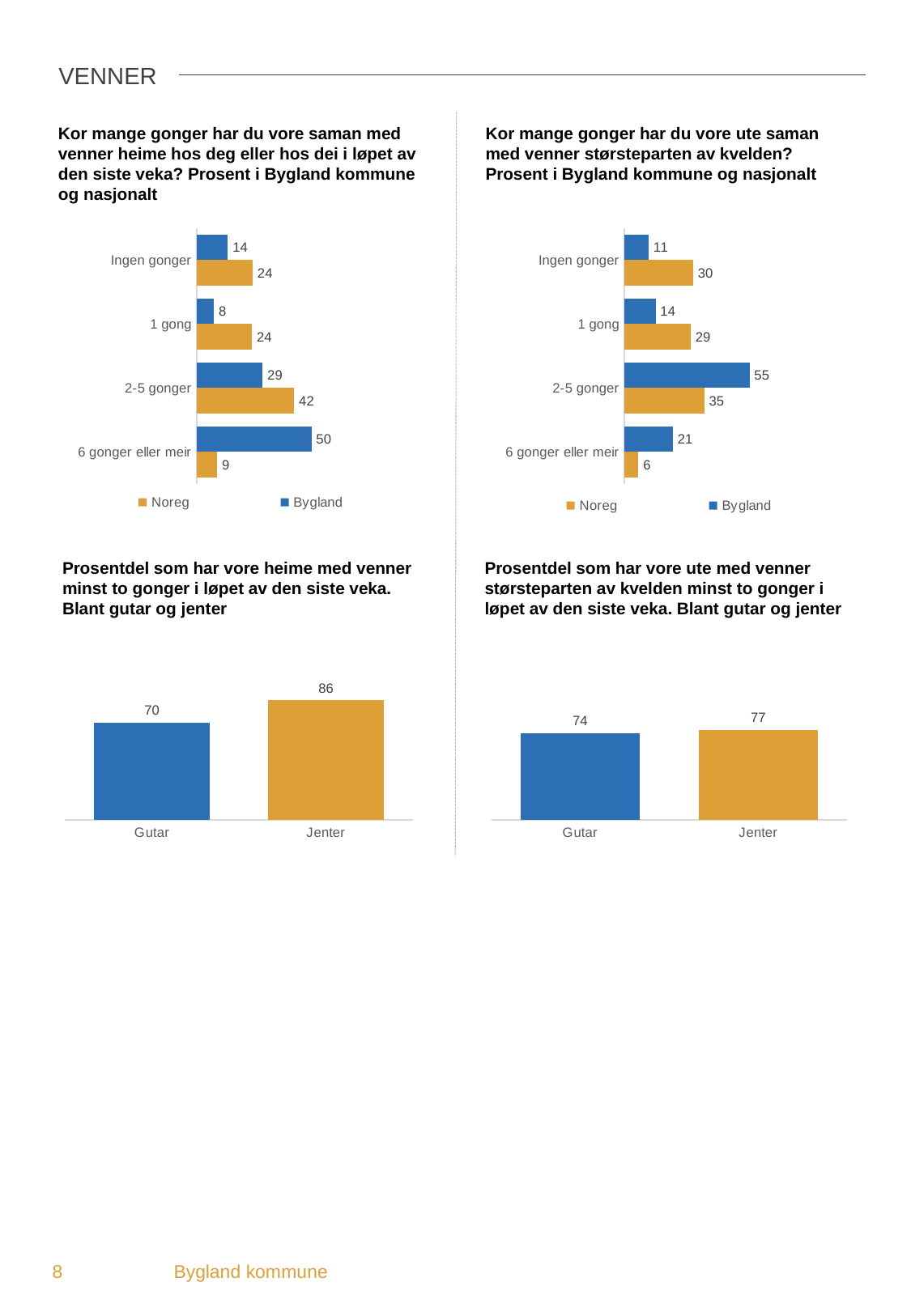

VENNER
Kor mange gonger har du vore saman med venner heime hos deg eller hos dei i løpet av den siste veka? Prosent i Bygland kommune og nasjonalt
Kor mange gonger har du vore ute saman med venner størsteparten av kvelden? Prosent i Bygland kommune og nasjonalt

### Chart

| Category | Bygland | Noreg |
|---|---|---|
| Ingen gonger | 13.64 | 24.4 |
| 1 gong | 7.58 | 24.17 |
| 2-5 gonger | 28.79 | 42.47 |
| 6 gonger eller meir | 50.0 | 8.96 |

### Chart

| Category | Bygland | Noreg |
|---|---|---|
| Ingen gonger | 10.61 | 30.0 |
| 1 gong | 13.64 | 28.93 |
| 2-5 gonger | 54.55 | 34.87 |
| 6 gonger eller meir | 21.21 | 6.2 |
Prosentdel som har vore heime med venner minst to gonger i løpet av den siste veka. Blant gutar og jenter
Prosentdel som har vore ute med venner størsteparten av kvelden minst to gonger i løpet av den siste veka. Blant gutar og jenter

### Chart

| Category | Hjemme med venner |
|---|---|
| Gutar | 70.0 |
| Jenter | 86.11 |

### Chart

| Category | Har vore ute med venner størsteparten av kvelden minst to gonger i løpet av den siste veka |
|---|---|
| Gutar | 74.19 |
| Jenter | 77.14 |
8	Bygland kommune